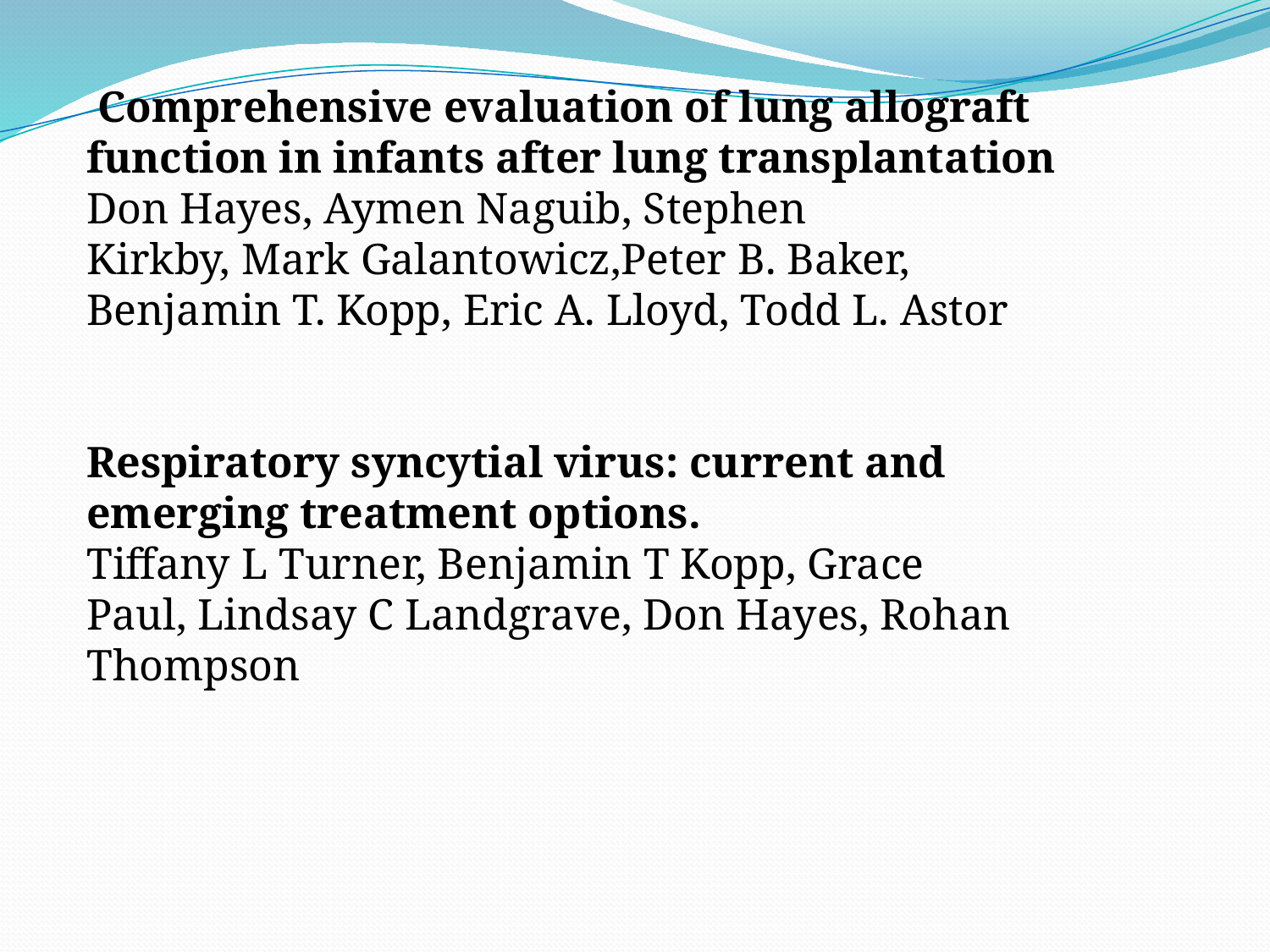

Comprehensive evaluation of lung allograft function in infants after lung transplantation
Don Hayes, Aymen Naguib, Stephen Kirkby, Mark Galantowicz,Peter B. Baker, Benjamin T. Kopp, Eric A. Lloyd, Todd L. Astor

Respiratory syncytial virus: current and emerging treatment options.
Tiffany L Turner, Benjamin T Kopp, Grace Paul, Lindsay C Landgrave, Don Hayes, Rohan Thompson